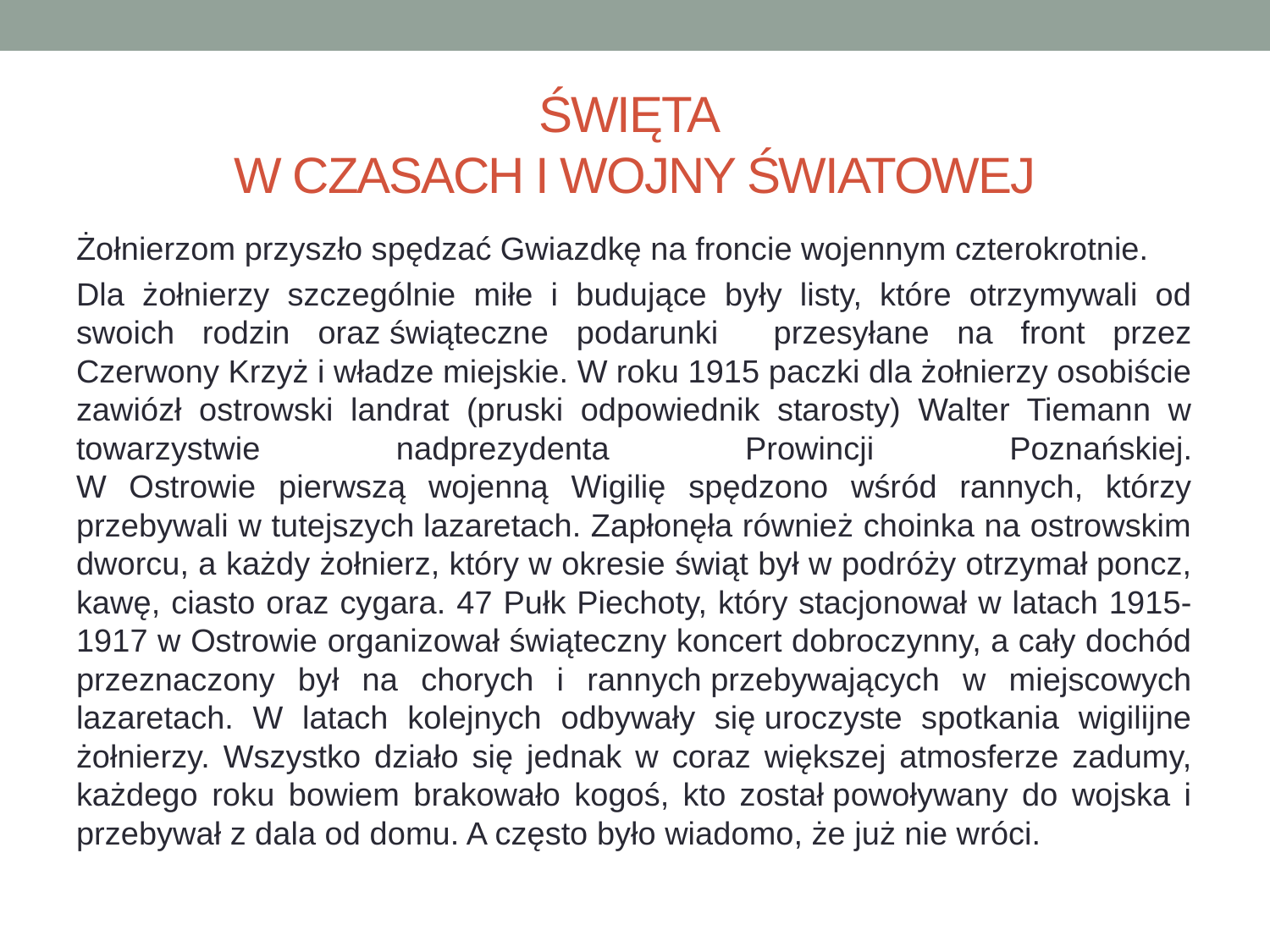

# ŚWIĘTA W CZASACH I WOJNY ŚWIATOWEJ
Żołnierzom przyszło spędzać Gwiazdkę na froncie wojennym czterokrotnie.
Dla żołnierzy szczególnie miłe i budujące były listy, które otrzymywali od swoich rodzin oraz świąteczne podarunki  przesyłane na front przez Czerwony Krzyż i władze miejskie. W roku 1915 paczki dla żołnierzy osobiście zawiózł ostrowski landrat (pruski odpowiednik starosty) Walter Tiemann w towarzystwie nadprezydenta Prowincji Poznańskiej.
W Ostrowie pierwszą wojenną Wigilię spędzono wśród rannych, którzy przebywali w tutejszych lazaretach. Zapłonęła również choinka na ostrowskim dworcu, a każdy żołnierz, który w okresie świąt był w podróży otrzymał poncz, kawę, ciasto oraz cygara. 47 Pułk Piechoty, który stacjonował w latach 1915-1917 w Ostrowie organizował świąteczny koncert dobroczynny, a cały dochód przeznaczony był na chorych i rannych przebywających w miejscowych lazaretach. W latach kolejnych odbywały się uroczyste spotkania wigilijne żołnierzy. Wszystko działo się jednak w coraz większej atmosferze zadumy, każdego roku bowiem brakowało kogoś, kto został powoływany do wojska i przebywał z dala od domu. A często było wiadomo, że już nie wróci.